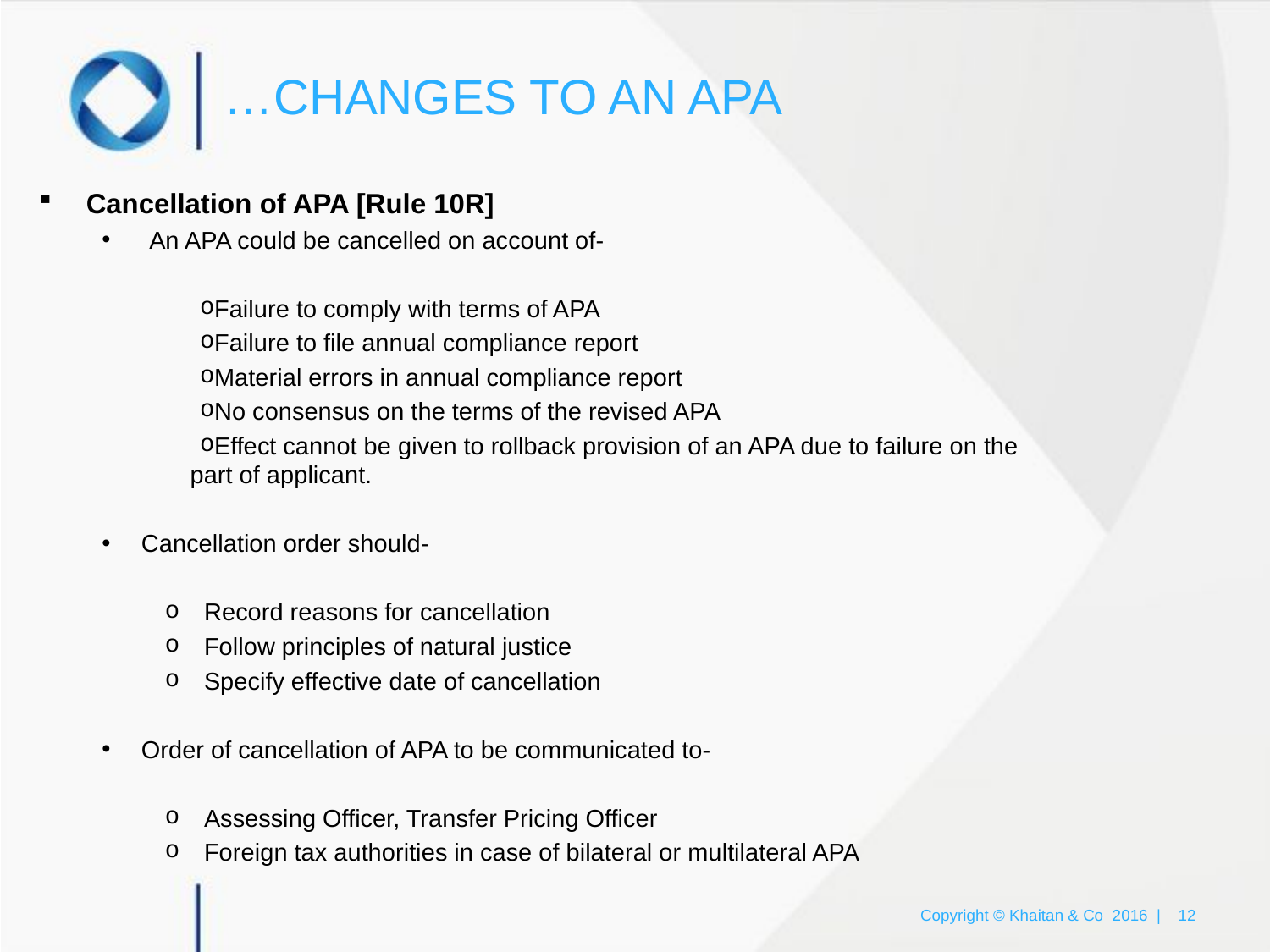

# …Changes to an apa
Cancellation of APA [Rule 10R]
An APA could be cancelled on account of-

Failure to comply with terms of APA
Failure to file annual compliance report
Material errors in annual compliance report
No consensus on the terms of the revised APA
Effect cannot be given to rollback provision of an APA due to failure on the        	     part of applicant.

Cancellation order should-

Record reasons for cancellation
Follow principles of natural justice
Specify effective date of cancellation

Order of cancellation of APA to be communicated to-

Assessing Officer, Transfer Pricing Officer
Foreign tax authorities in case of bilateral or multilateral APA